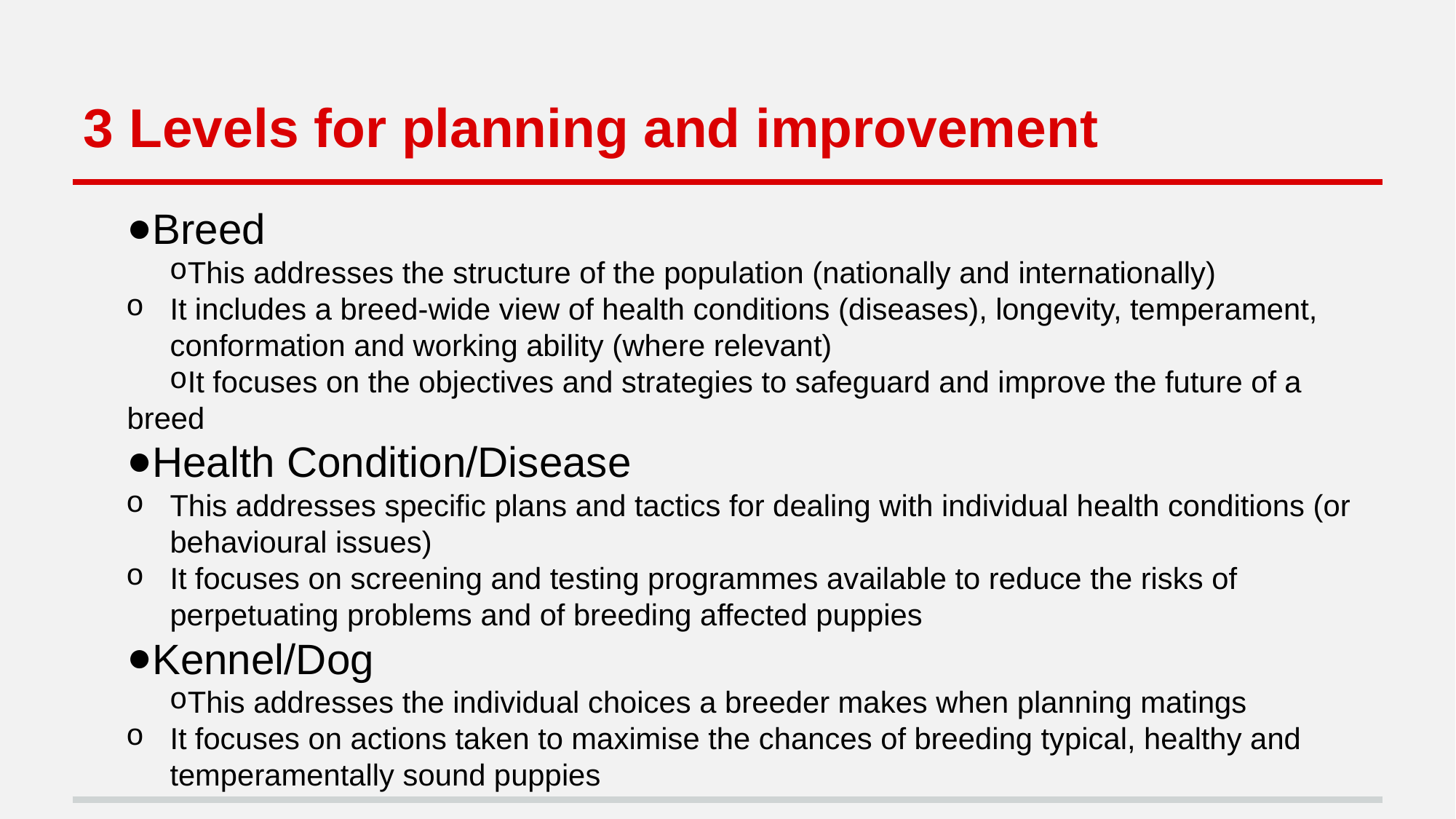

# 3 Levels for planning and improvement
Breed
This addresses the structure of the population (nationally and internationally)
It includes a breed-wide view of health conditions (diseases), longevity, temperament, conformation and working ability (where relevant)
It focuses on the objectives and strategies to safeguard and improve the future of a breed
Health Condition/Disease
This addresses specific plans and tactics for dealing with individual health conditions (or behavioural issues)
It focuses on screening and testing programmes available to reduce the risks of perpetuating problems and of breeding affected puppies
Kennel/Dog
This addresses the individual choices a breeder makes when planning matings
It focuses on actions taken to maximise the chances of breeding typical, healthy and temperamentally sound puppies